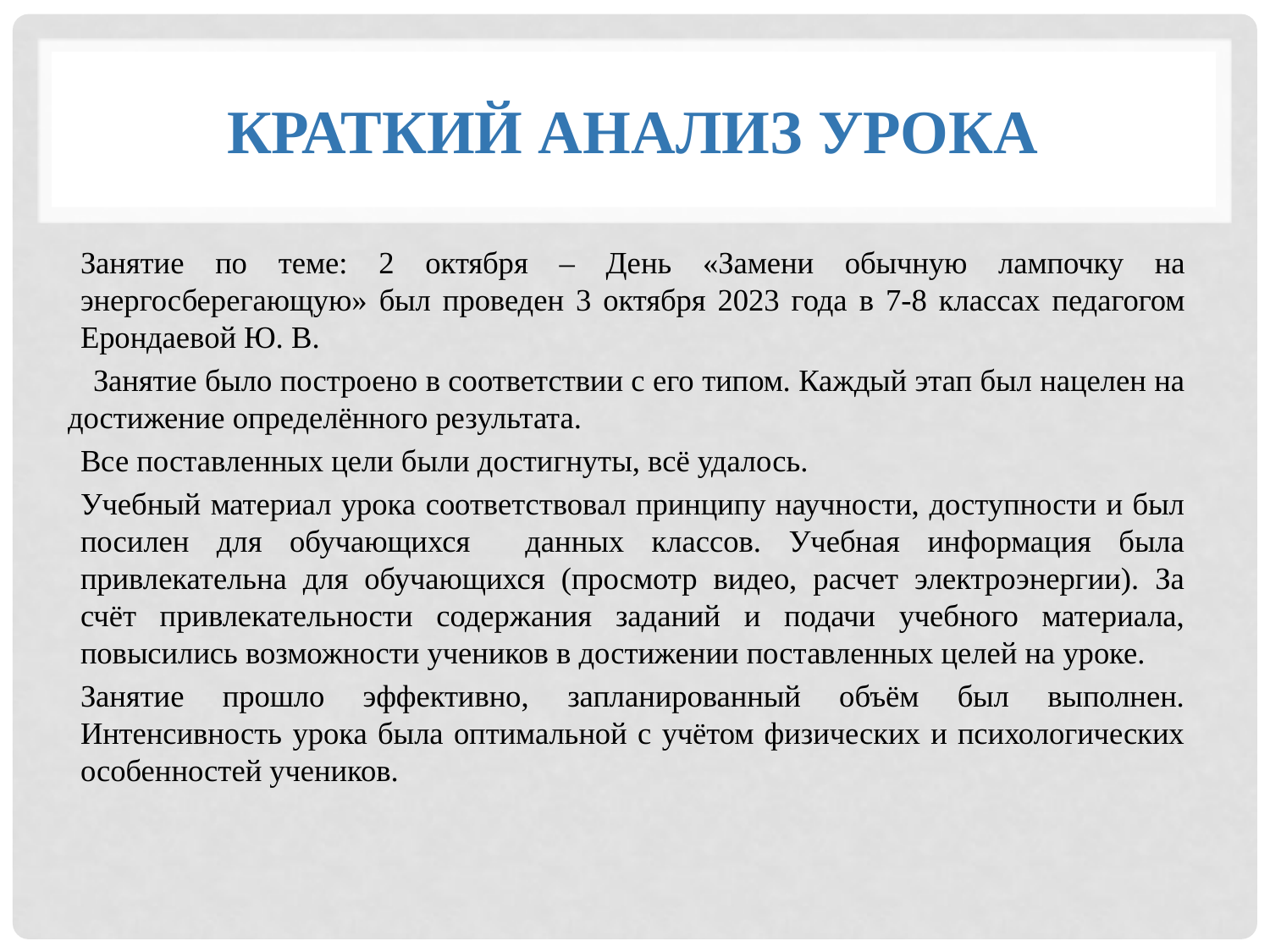

# КРАТКИЙ АНАЛИЗ УРОКА
	Занятие по теме: 2 октября – День «Замени обычную лампочку на энергосберегающую» был проведен 3 октября 2023 года в 7-8 классах педагогом Ерондаевой Ю. В.
	Занятие было построено в соответствии с его типом. Каждый этап был нацелен на достижение определённого результата.
	Все поставленных цели были достигнуты, всё удалось.
	Учебный материал урока соответствовал принципу научности, доступности и был посилен для обучающихся  данных классов. Учебная информация была привлекательна для обучающихся (просмотр видео, расчет электроэнергии). За счёт привлекательности содержания заданий и подачи учебного материала, повысились возможности учеников в достижении поставленных целей на уроке.
	Занятие прошло эффективно, запланированный объём был выполнен. Интенсивность урока была оптимальной с учётом физических и психологических особенностей учеников.